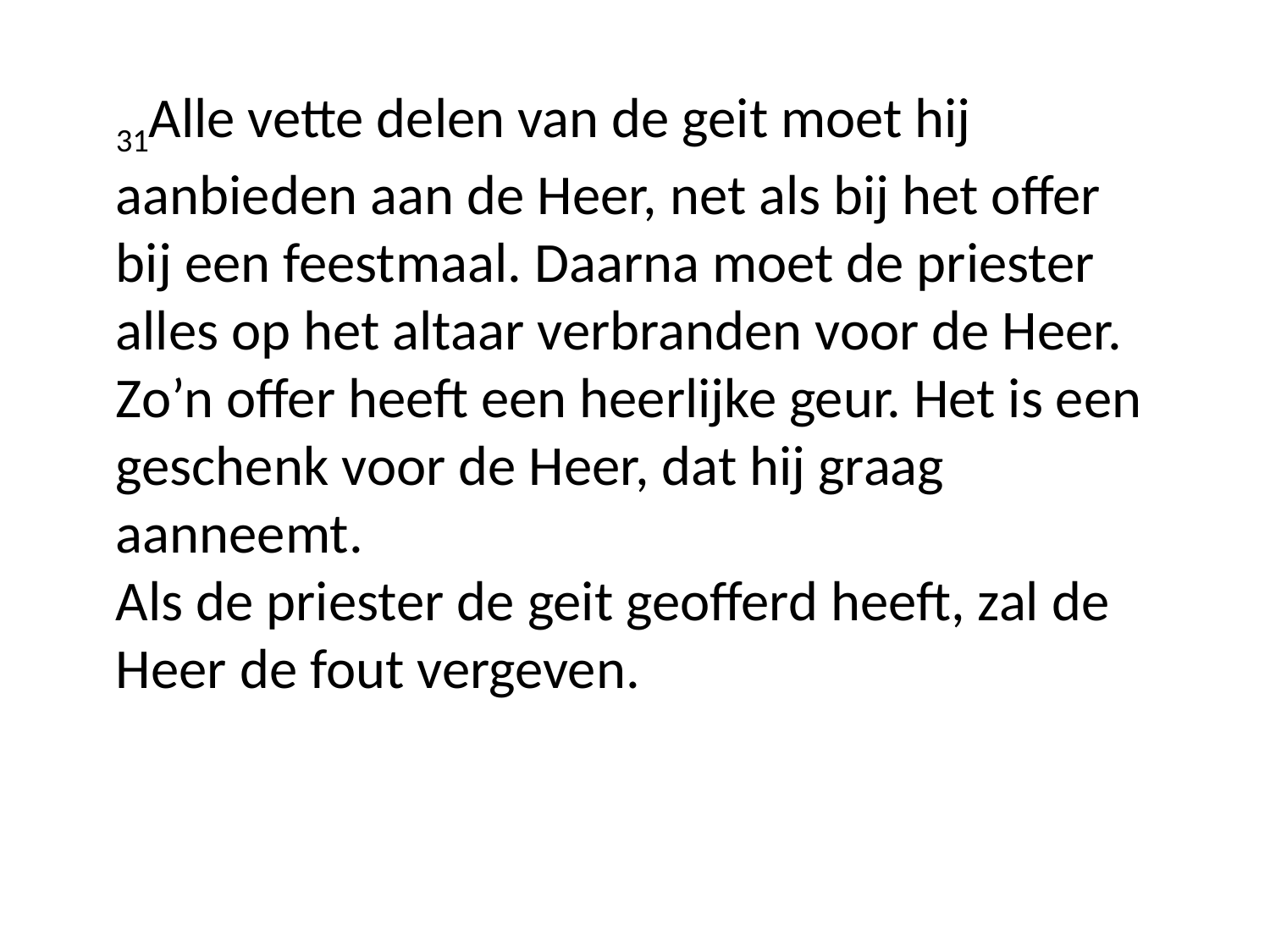

31Alle vette delen van de geit moet hij aanbieden aan de Heer, net als bij het offer bij een feestmaal. Daarna moet de priester alles op het altaar verbranden voor de Heer.
Zo’n offer heeft een heerlijke geur. Het is een geschenk voor de Heer, dat hij graag aanneemt.
Als de priester de geit geofferd heeft, zal de Heer de fout vergeven.